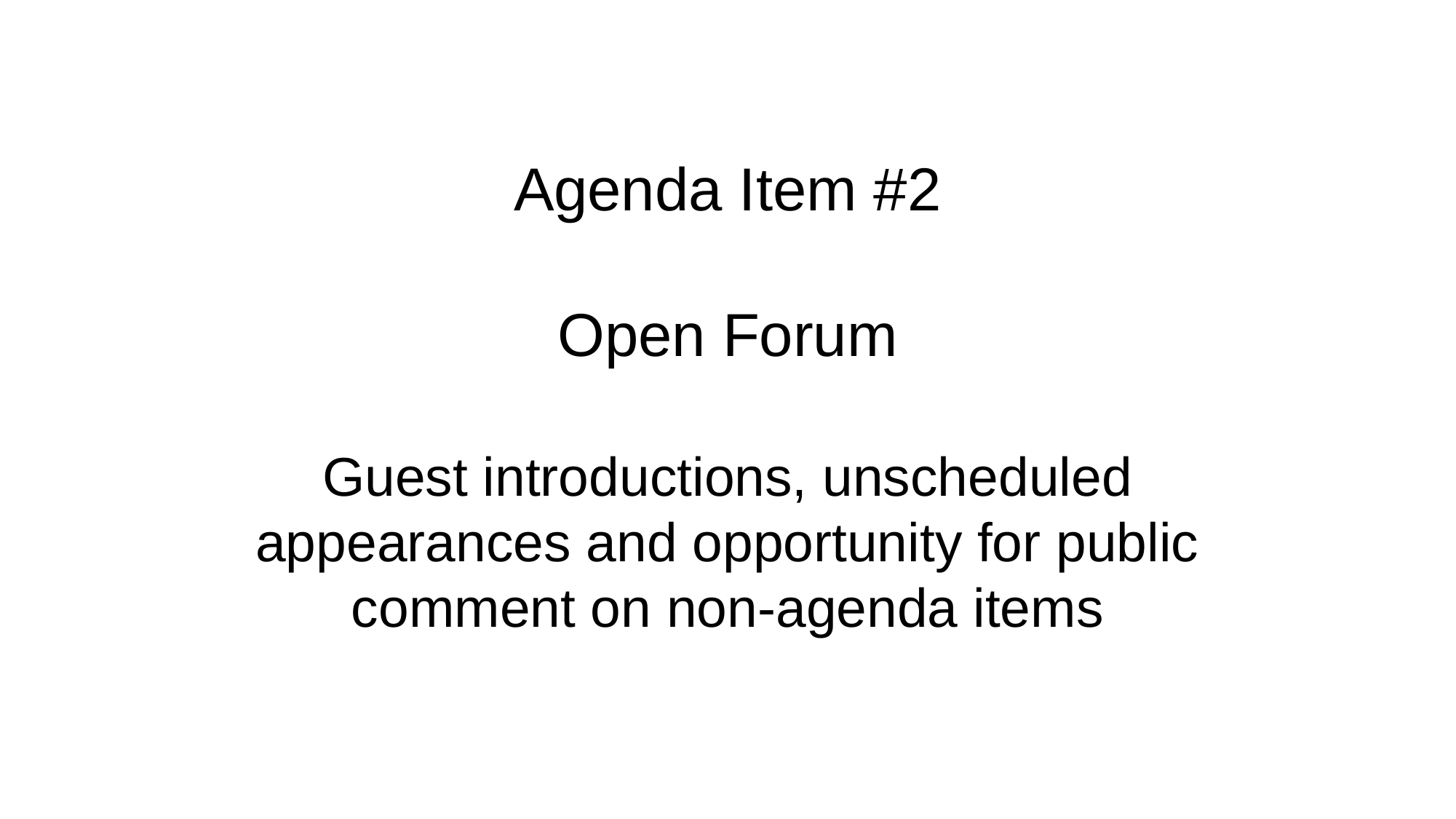

# Agenda Item #2 Open Forum Guest introductions, unscheduled appearances and opportunity for public comment on non-agenda items